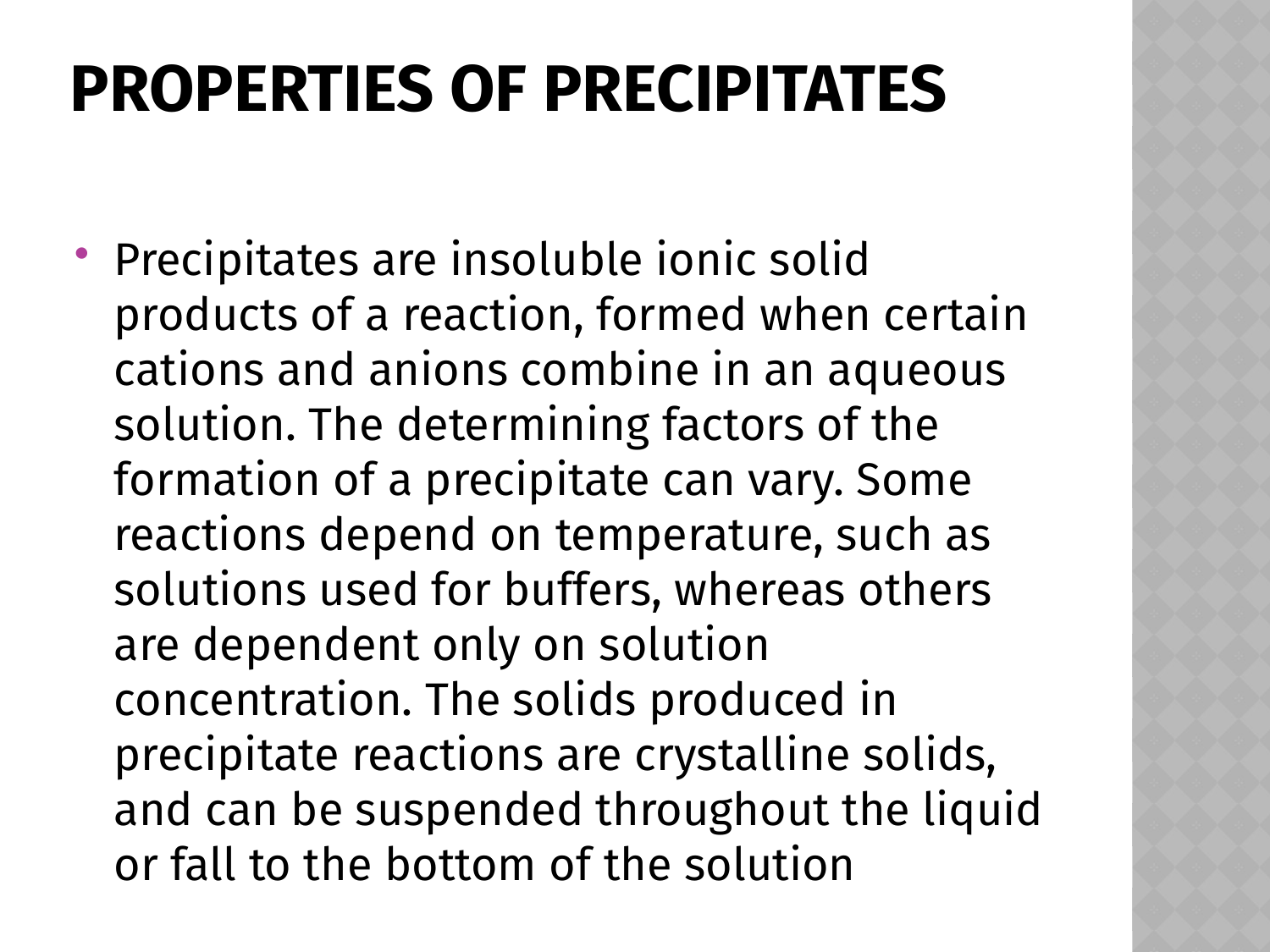

# Properties of Precipitates
Precipitates are insoluble ionic solid products of a reaction, formed when certain cations and anions combine in an aqueous solution. The determining factors of the formation of a precipitate can vary. Some reactions depend on temperature, such as solutions used for buffers, whereas others are dependent only on solution concentration. The solids produced in precipitate reactions are crystalline solids, and can be suspended throughout the liquid or fall to the bottom of the solution